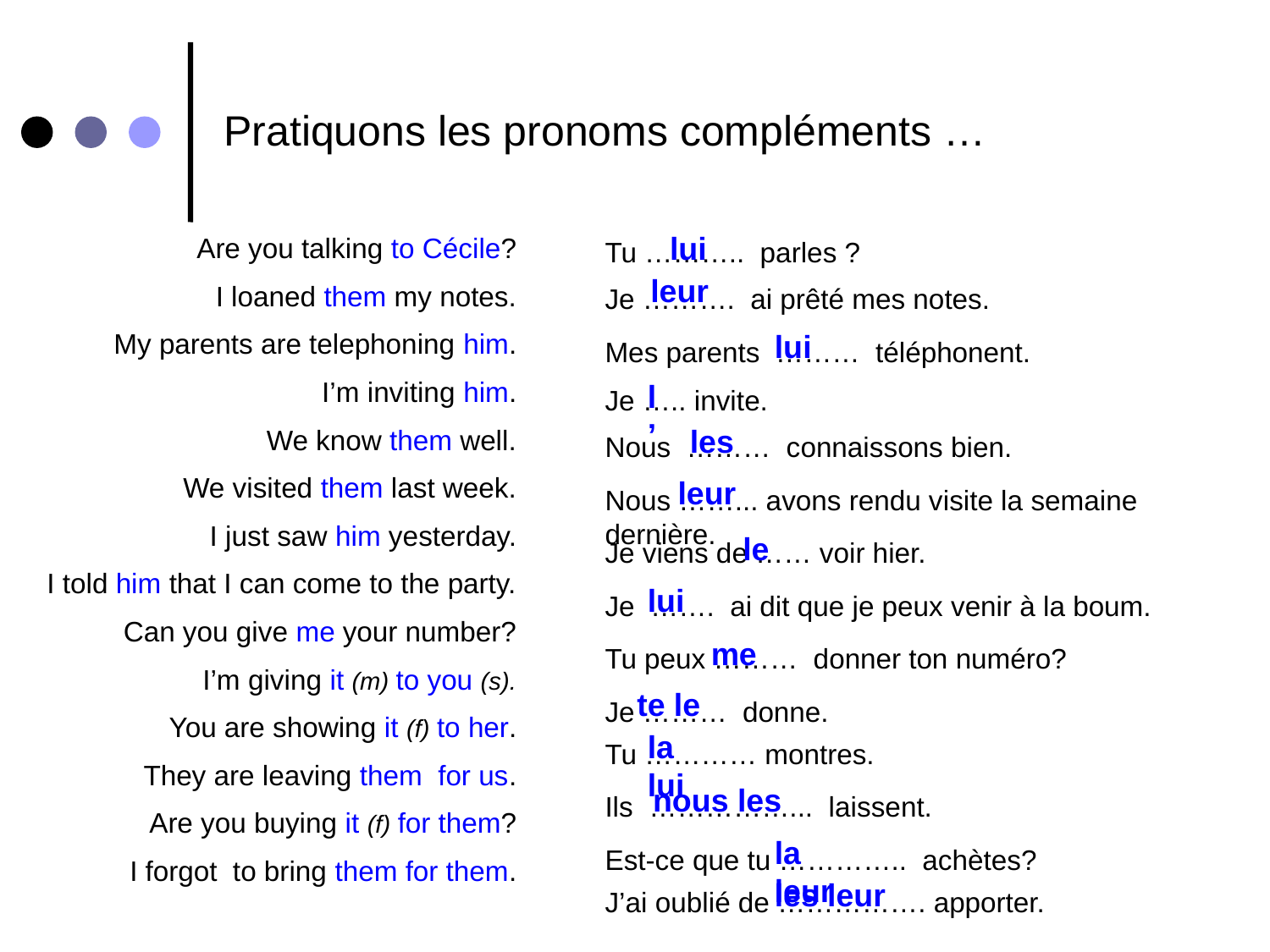

Pratiquons les pronoms compléments …
lui
Are you talking to Cécile?
I loaned them my notes.
My parents are telephoning him.
I’m inviting him.
We know them well.
We visited them last week.
I just saw him yesterday.
I told him that I can come to the party.
Can you give me your number?
I’m giving it (m) to you (s).
You are showing it (f) to her.
They are leaving them  for us.
Are you buying it (f) for them?
I forgot  to bring them for them.

Tu ………..  parles ?
leur
Je ……….  ai prêté mes notes.
lui
Mes parents  ………  téléphonent.
l’
Je ….. invite.
les
Nous  ………  connaissons bien.
leur
Nous ……... avons rendu visite la semaine dernière.
le
Je viens de …… voir hier.
lui
Je  …….  ai dit que je peux venir à la boum.
me
Tu peux ………  donner ton numéro?
te le
Je ………  donne.
la lui
Tu ………… montres.
nous les
Ils  ……………...  laissent.
la leur
Est-ce que tu …………..  achètes?
les leur
J’ai oublié de ……………. apporter.